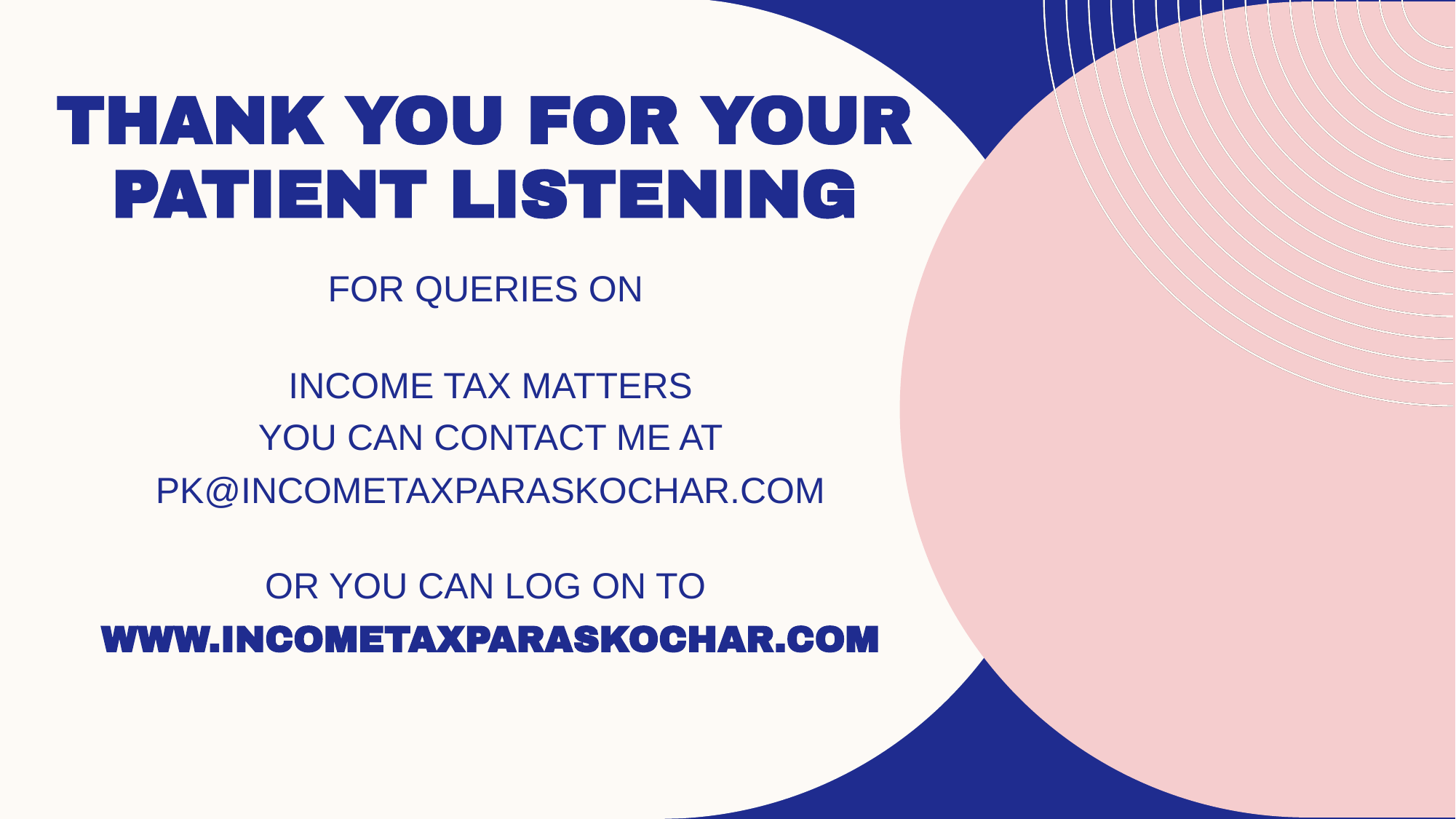

# THANK YOU FOR YOUR PATIENT LISTENING
FOR QUERIES ON
INCOME TAX MATTERS
YOU CAN CONTACT ME AT
PK@INCOMETAXPARASKOCHAR.COM
OR YOU CAN LOG ON TO
WWW.INCOMETAXPARASKOCHAR.COM